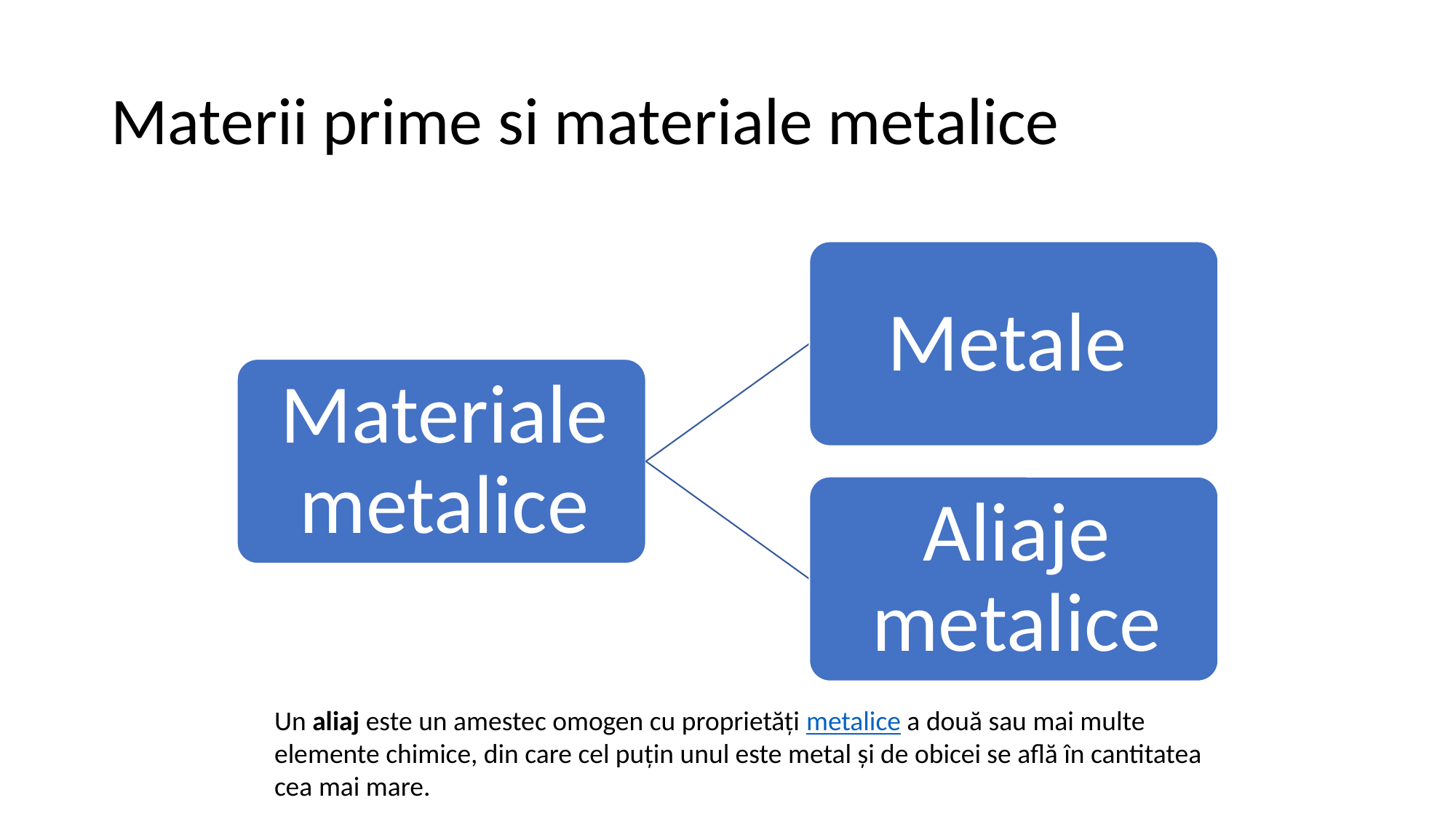

# Materii prime si materiale metalice
Materiale metalice

Metale

Aliaje metalice
Un aliaj este un amestec omogen cu proprietăți metalice a două sau mai multe elemente chimice, din care cel puțin unul este metal și de obicei se află în cantitatea cea mai mare.